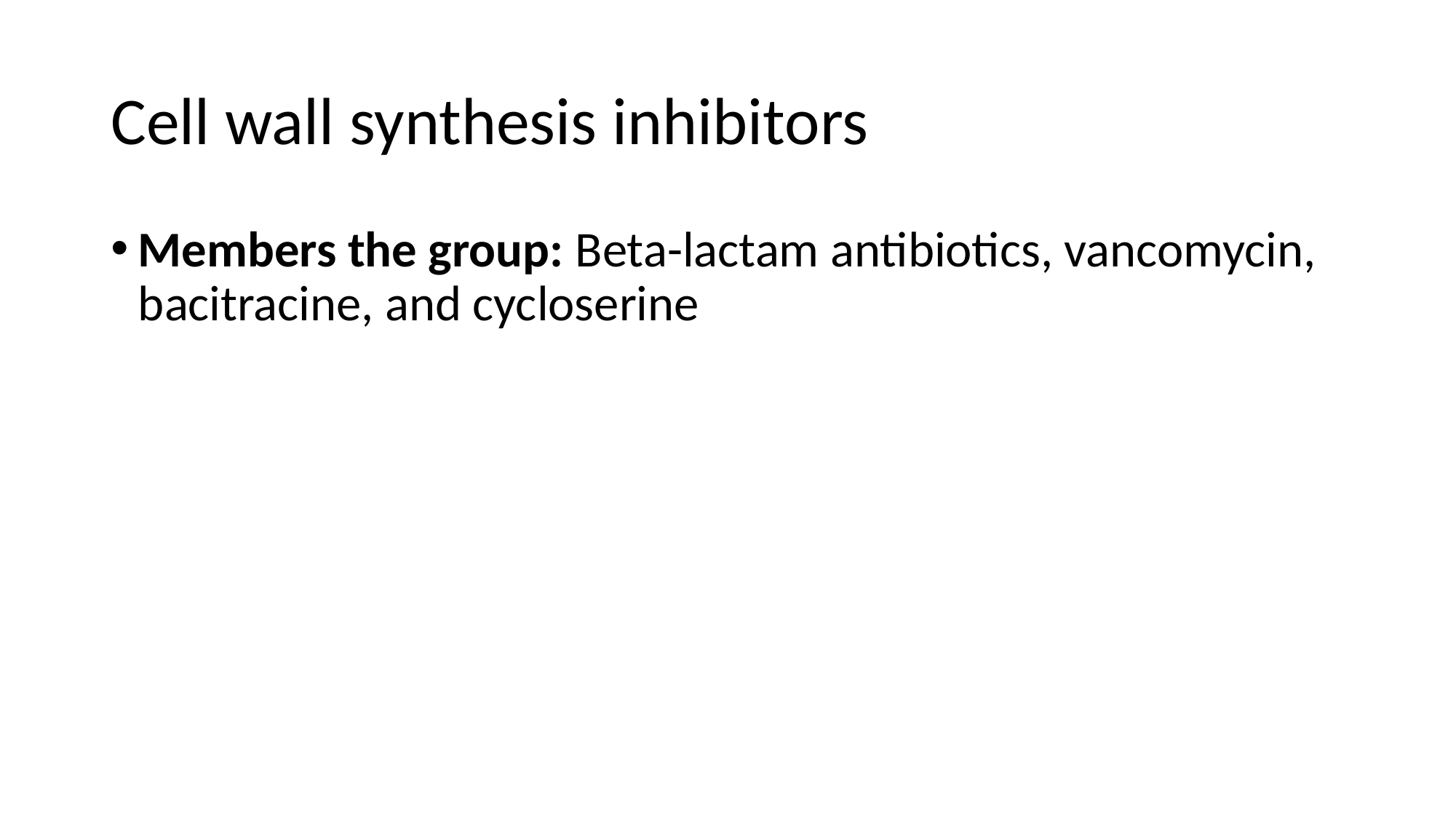

# Cell wall synthesis inhibitors
Members the group: Beta-lactam antibiotics, vancomycin, bacitracine, and cycloserine